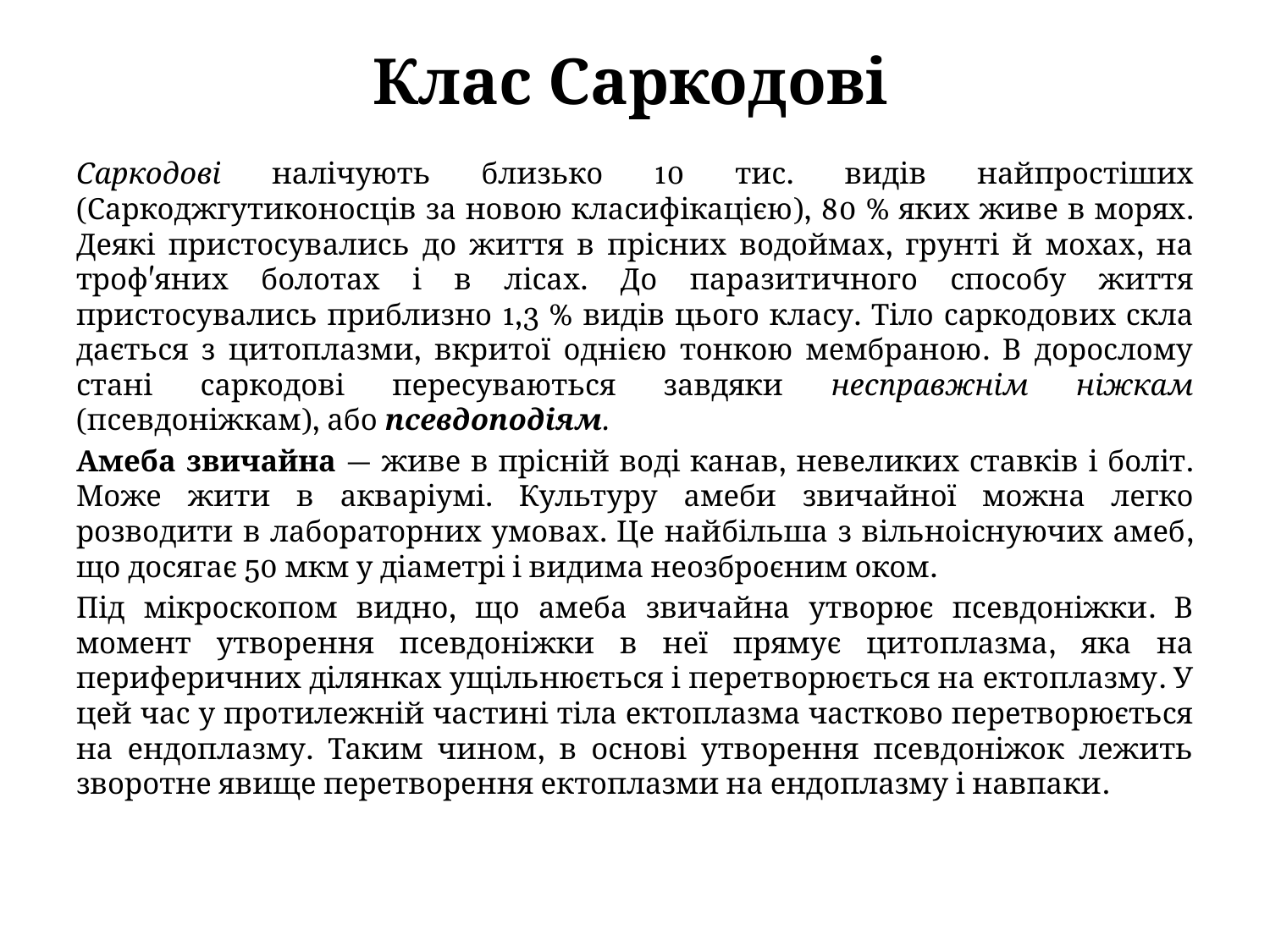

# Клас Саркодові
Саркодові налічують близько 10 тис. видів найпростіших (Саркоджгутиконосців за новою класифікацією), 80 % яких живе в морях. Деякі пристосувались до життя в прісних водоймах, грунті й мохах, на троф'яних болотах і в лісах. До паразитичного способу життя пристосувались приблизно 1,3 % видів цього класу. Тіло саркодових скла­дається з цитоплазми, вкритої однією тонкою мембраною. В дорослому стані саркодові пересуваються завдяки не­справжнім ніжкам (псевдоніжкам), або псевдоподіям.
Амеба звичайна — живе в прісній воді канав, невеликих ставків і боліт. Може жити в акваріумі. Культуру амеби звичайної можна легко розводити в лабораторних умовах. Це найбільша з вільноіснуючих амеб, що досягає 50 мкм у діаметрі і видима неозброєним оком.
Під мікроскопом видно, що амеба звичайна утворює псевдоніжки. В момент утворення псевдоніжки в неї прямує цитоплазма, яка на периферичних ділянках ущільнюється і перетворюється на ектоплазму. У цей час у протилежній частині тіла ектоплазма частково перетворюється на ендоплазму. Таким чином, в основі утворення псевдоніжок лежить зворотне явище перетворення ектоплазми на ендоплазму і навпаки.